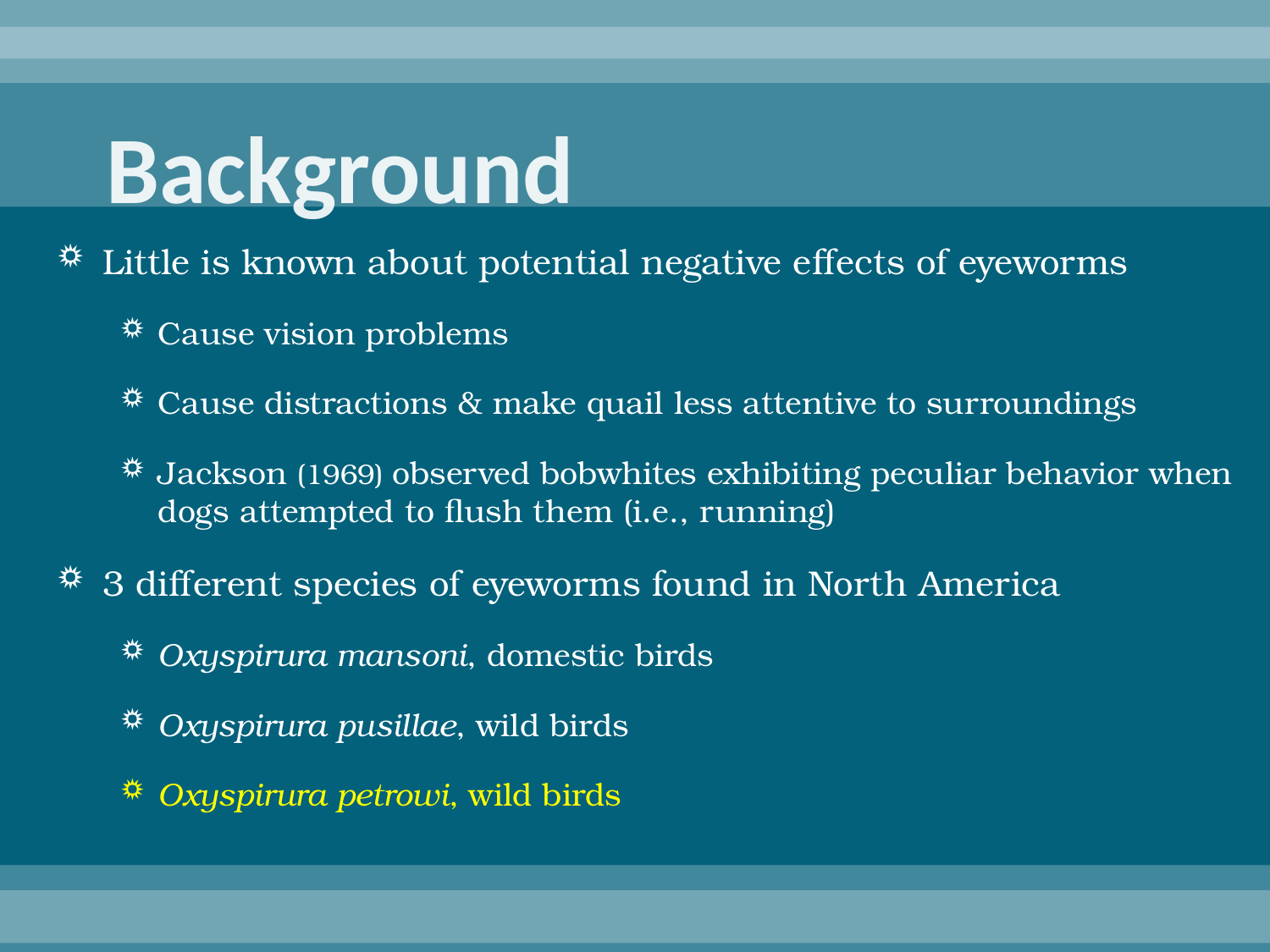

# Background
Little is known about potential negative effects of eyeworms
Cause vision problems
Cause distractions & make quail less attentive to surroundings
Jackson (1969) observed bobwhites exhibiting peculiar behavior when dogs attempted to flush them (i.e., running)
3 different species of eyeworms found in North America
Oxyspirura mansoni, domestic birds
Oxyspirura pusillae, wild birds
Oxyspirura petrowi, wild birds